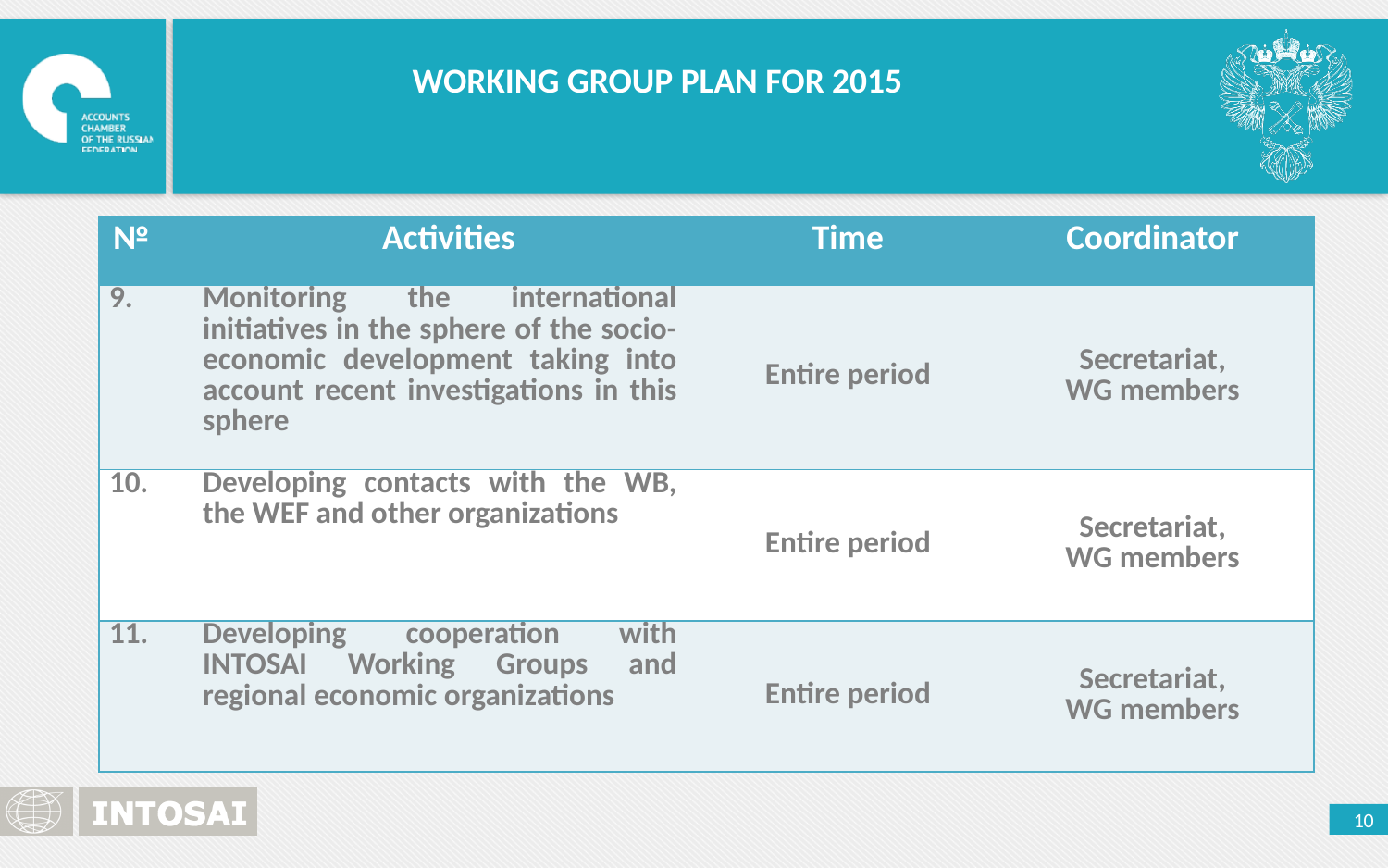

WORKING GROUP PLAN FOR 2015
| № | Activities | Time | Coordinator |
| --- | --- | --- | --- |
| 9. | Monitoring the international initiatives in the sphere of the socio-economic development taking into account recent investigations in this sphere | Entire period | Secretariat, WG members |
| 10. | Developing contacts with the WB, the WEF and other organizations | Entire period | Secretariat, WG members |
| 11. | Developing cooperation with INTOSAI Working Groups and regional economic organizations | Entire period | Secretariat, WG members |